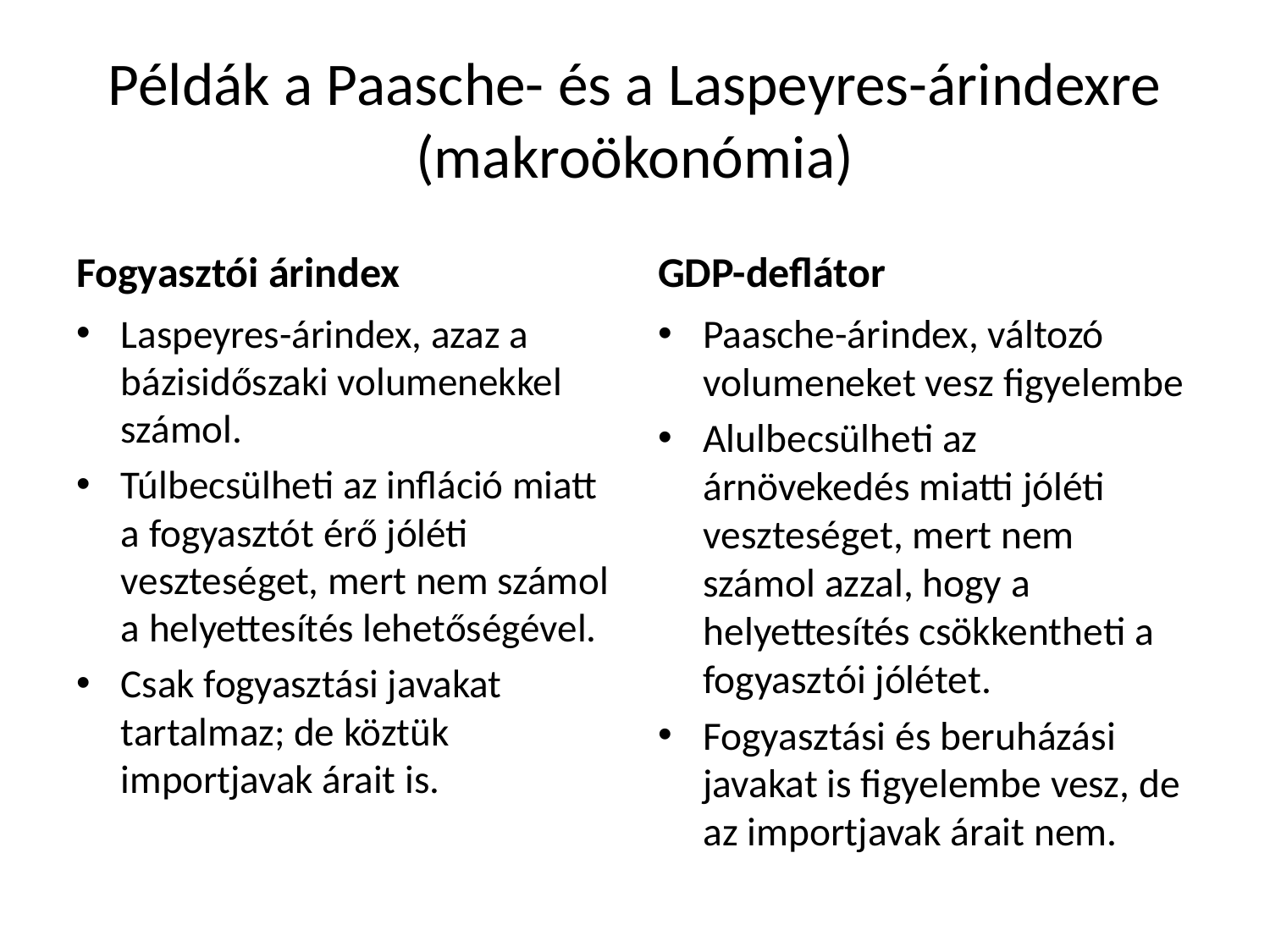

# Példák a Paasche- és a Laspeyres-árindexre (makroökonómia)
Fogyasztói árindex
GDP-deflátor
Paasche-árindex, változó volumeneket vesz figyelembe
Alulbecsülheti az árnövekedés miatti jóléti veszteséget, mert nem számol azzal, hogy a helyettesítés csökkentheti a fogyasztói jólétet.
Fogyasztási és beruházási javakat is figyelembe vesz, de az importjavak árait nem.
Laspeyres-árindex, azaz a bázisidőszaki volumenekkel számol.
Túlbecsülheti az infláció miatt a fogyasztót érő jóléti veszteséget, mert nem számol a helyettesítés lehetőségével.
Csak fogyasztási javakat tartalmaz; de köztük importjavak árait is.